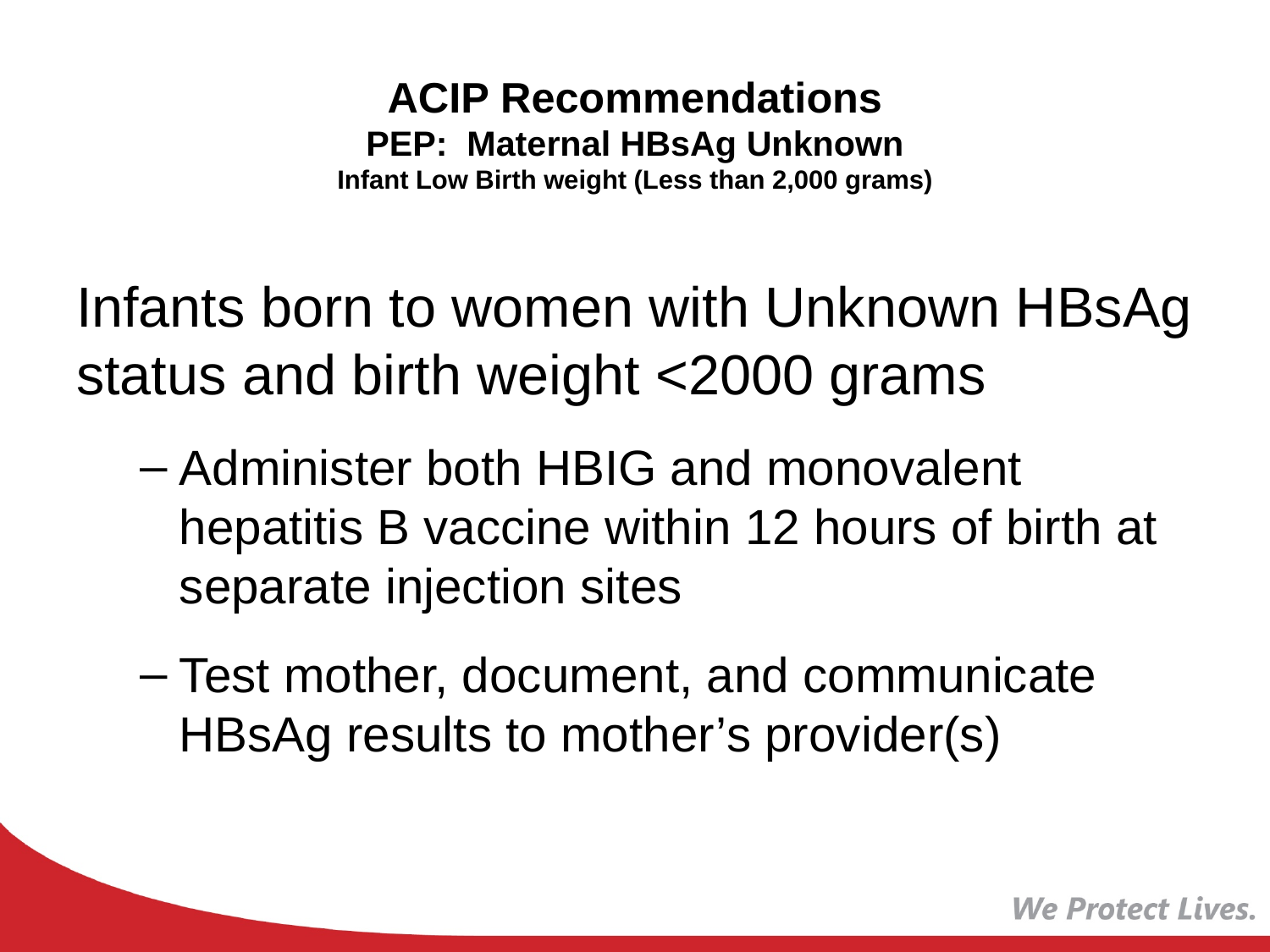

# ACIP Recommendations PEP:  Maternal HBsAg Unknown Infant Low Birth weight (Less than 2,000 grams)
Infants born to women with Unknown HBsAg status and birth weight <2000 grams

Administer both HBIG and monovalent hepatitis B vaccine within 12 hours of birth at separate injection sites

Test mother, document, and communicate HBsAg results to mother’s provider(s)